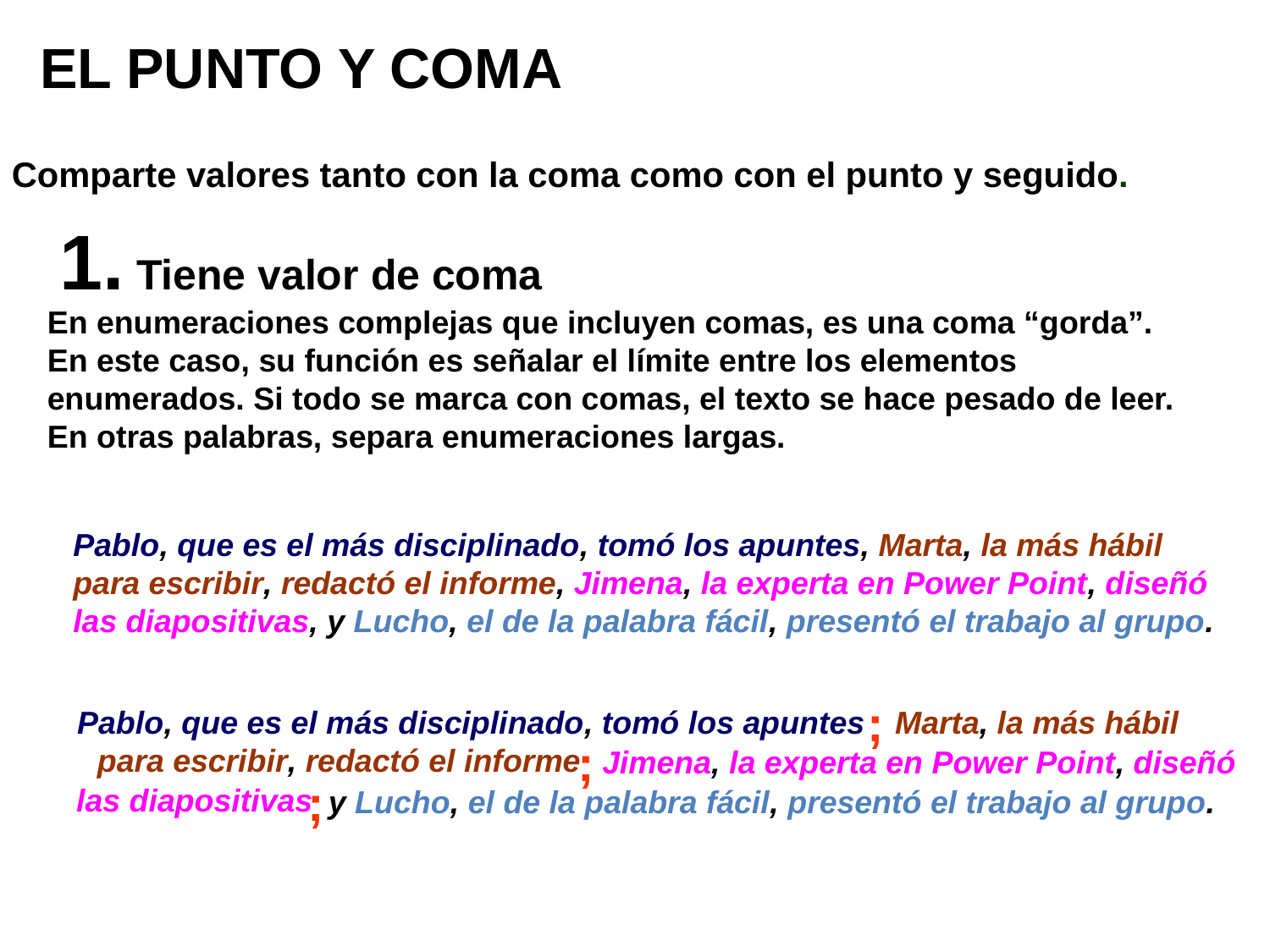

EL PUNTO Y COMA
Comparte valores tanto con la coma como con el punto y seguido.
1. Tiene valor de coma
En enumeraciones complejas que incluyen comas, es una coma “gorda”.
En este caso, su función es señalar el límite entre los elementos enumerados. Si todo se marca con comas, el texto se hace pesado de leer. En otras palabras, separa enumeraciones largas.
Pablo, que es el más disciplinado, tomó los apuntes, Marta, la más hábil
para escribir, redactó el informe, Jimena, la experta en Power Point, diseñó
las diapositivas, y Lucho, el de la palabra fácil, presentó el trabajo al grupo.
;
Pablo, que es el más disciplinado, tomó los apuntes
						    Marta, la más hábil
para escribir, redactó el informe
;
				  Jimena, la experta en Power Point, diseñó
las diapositivas
;
y Lucho, el de la palabra fácil, presentó el trabajo al grupo.